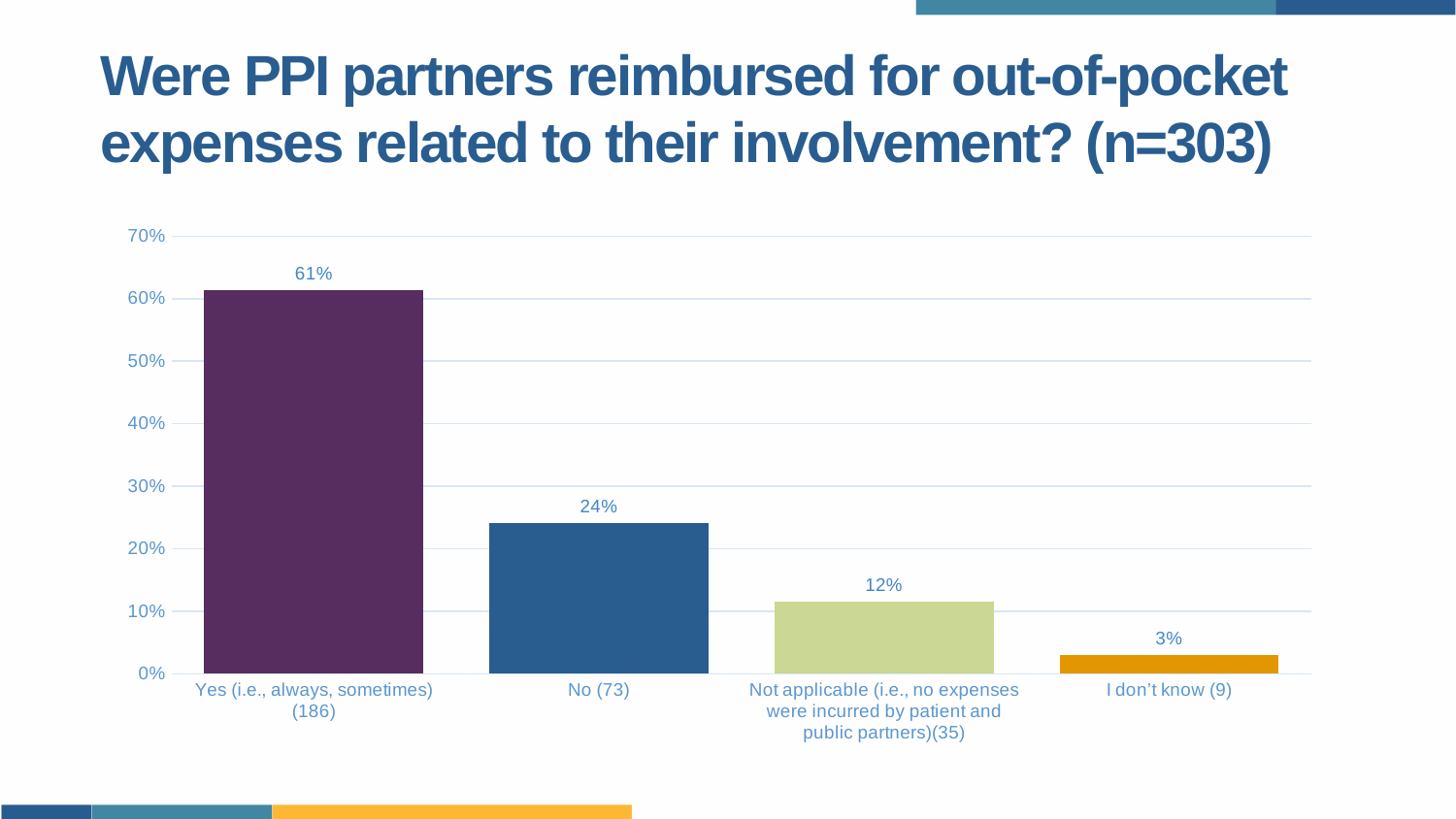

# Were PPI partners reimbursed for out-of-pocket expenses related to their involvement? (n=303)

### Chart

| Category |  |
|---|---|
| Yes (i.e., always, sometimes) (186) | 0.6138613861386139 |
| No (73) | 0.24092409240924093 |
| Not applicable (i.e., no expenses were incurred by patient and public partners)(35) | 0.11551155115511551 |
| I don’t know (9) | 0.0297029702970297 |